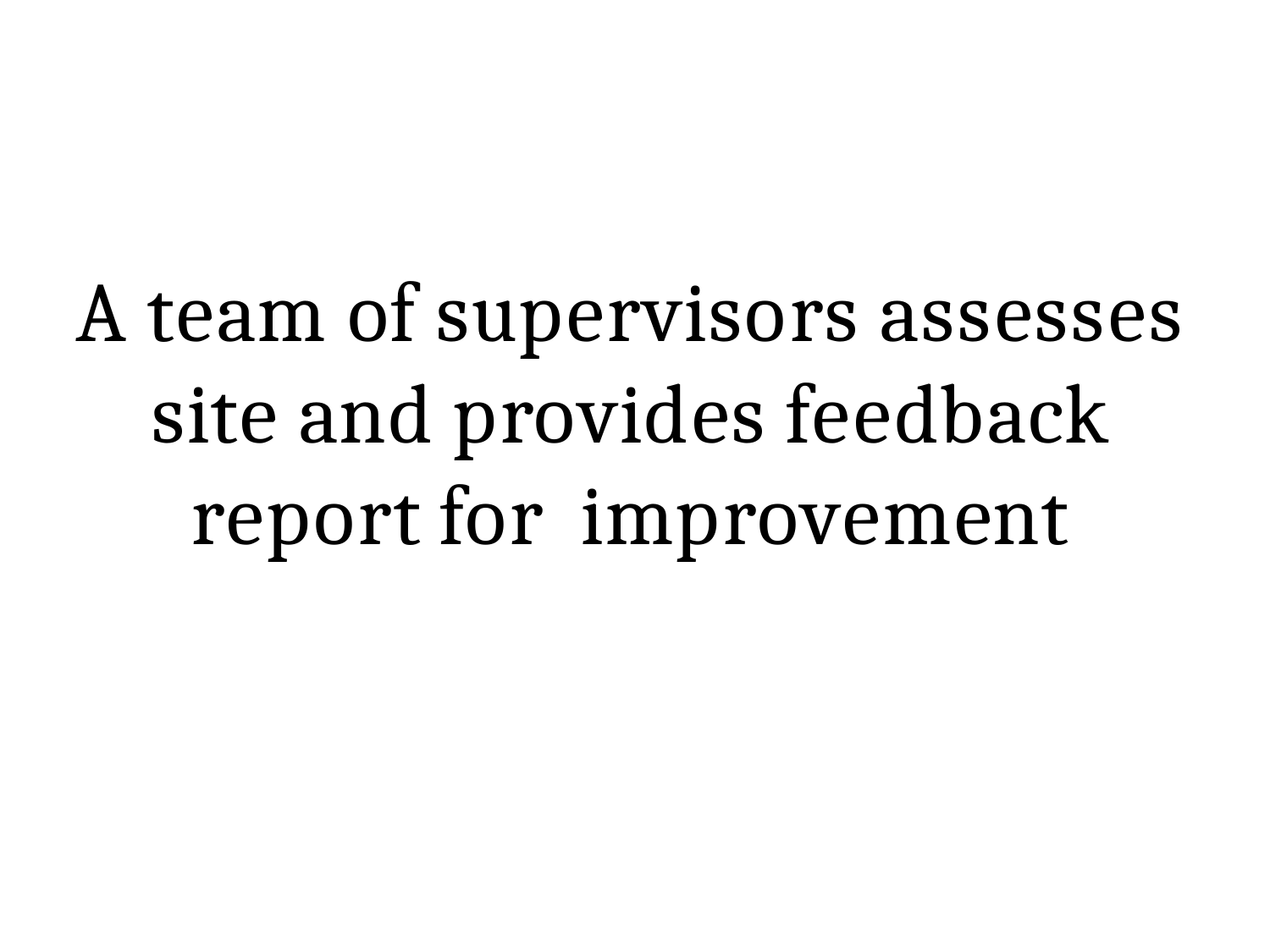

A team of supervisors assesses site and provides feedback report for  improvement